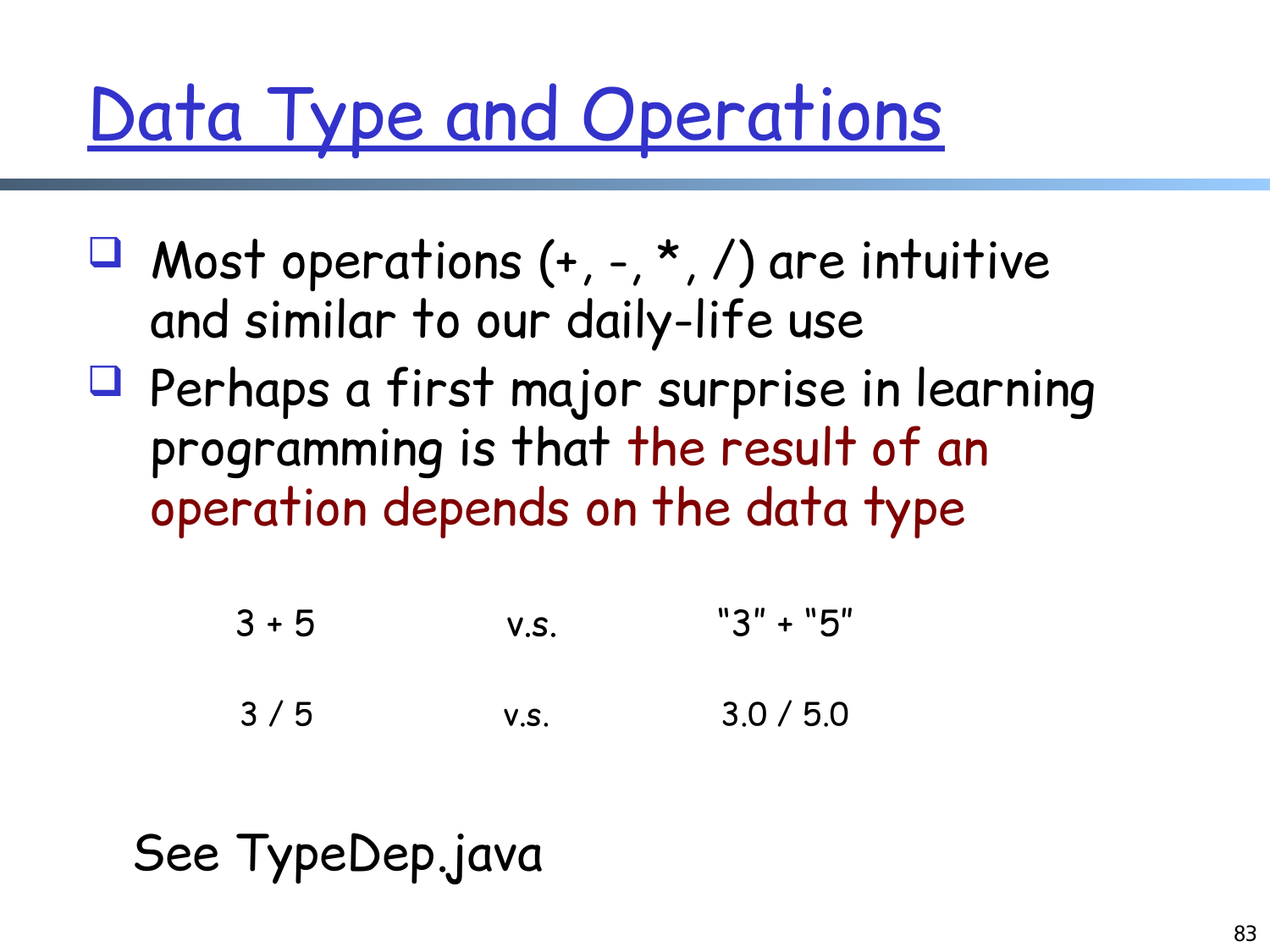

# Data Type and Operations
Most operations (+, -, *, /) are intuitive and similar to our daily-life use
Perhaps a first major surprise in learning programming is that the result of an operation depends on the data type
              3 + 5                  v.s.               “3” + “5”

                3 / 5                    v.s.                  3.0 / 5.0
See TypeDep.java
83